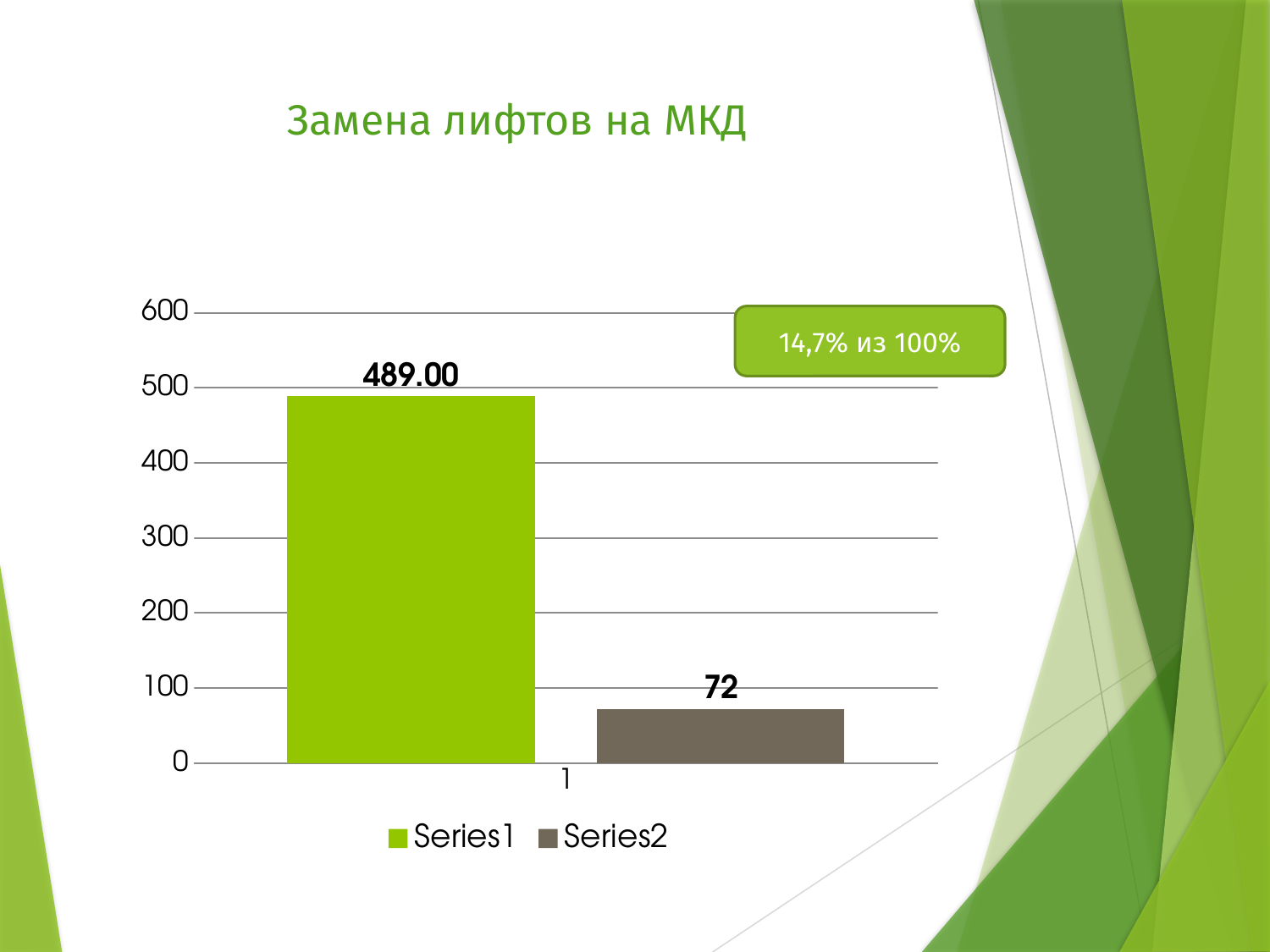

# Замена лифтов на МКД

### Chart

| Category |  |  |
|---|---|---|
14,7% из 100%